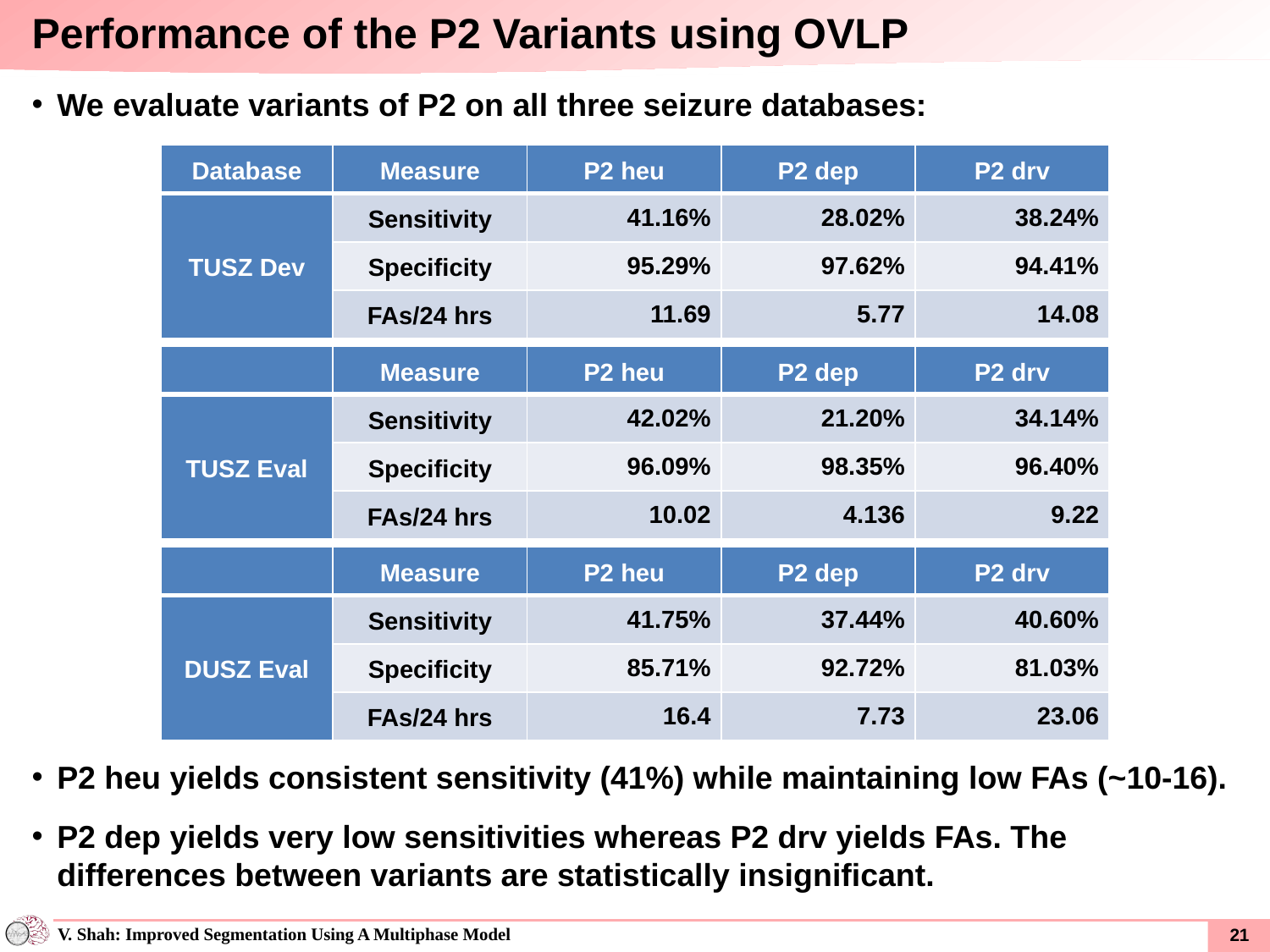

Performance of the P2 Variants using OVLP
We evaluate variants of P2 on all three seizure databases:
P2 heu yields consistent sensitivity (41%) while maintaining low FAs (~10-16).
P2 dep yields very low sensitivities whereas P2 drv yields FAs. The differences between variants are statistically insignificant.
| Database | Measure | P2 heu | P2 dep | P2 drv |
| --- | --- | --- | --- | --- |
| TUSZ Dev | Sensitivity | 41.16% | 28.02% | 38.24% |
|  | Specificity | 95.29% | 97.62% | 94.41% |
|  | FAs/24 hrs | 11.69 | 5.77 | 14.08 |
|  | Measure | P2 heu | P2 dep | P2 drv |
| --- | --- | --- | --- | --- |
| TUSZ Eval | Sensitivity | 42.02% | 21.20% | 34.14% |
|  | Specificity | 96.09% | 98.35% | 96.40% |
|  | FAs/24 hrs | 10.02 | 4.136 | 9.22 |
|  | Measure | P2 heu | P2 dep | P2 drv |
| --- | --- | --- | --- | --- |
| DUSZ Eval | Sensitivity | 41.75% | 37.44% | 40.60% |
|  | Specificity | 85.71% | 92.72% | 81.03% |
|  | FAs/24 hrs | 16.4 | 7.73 | 23.06 |